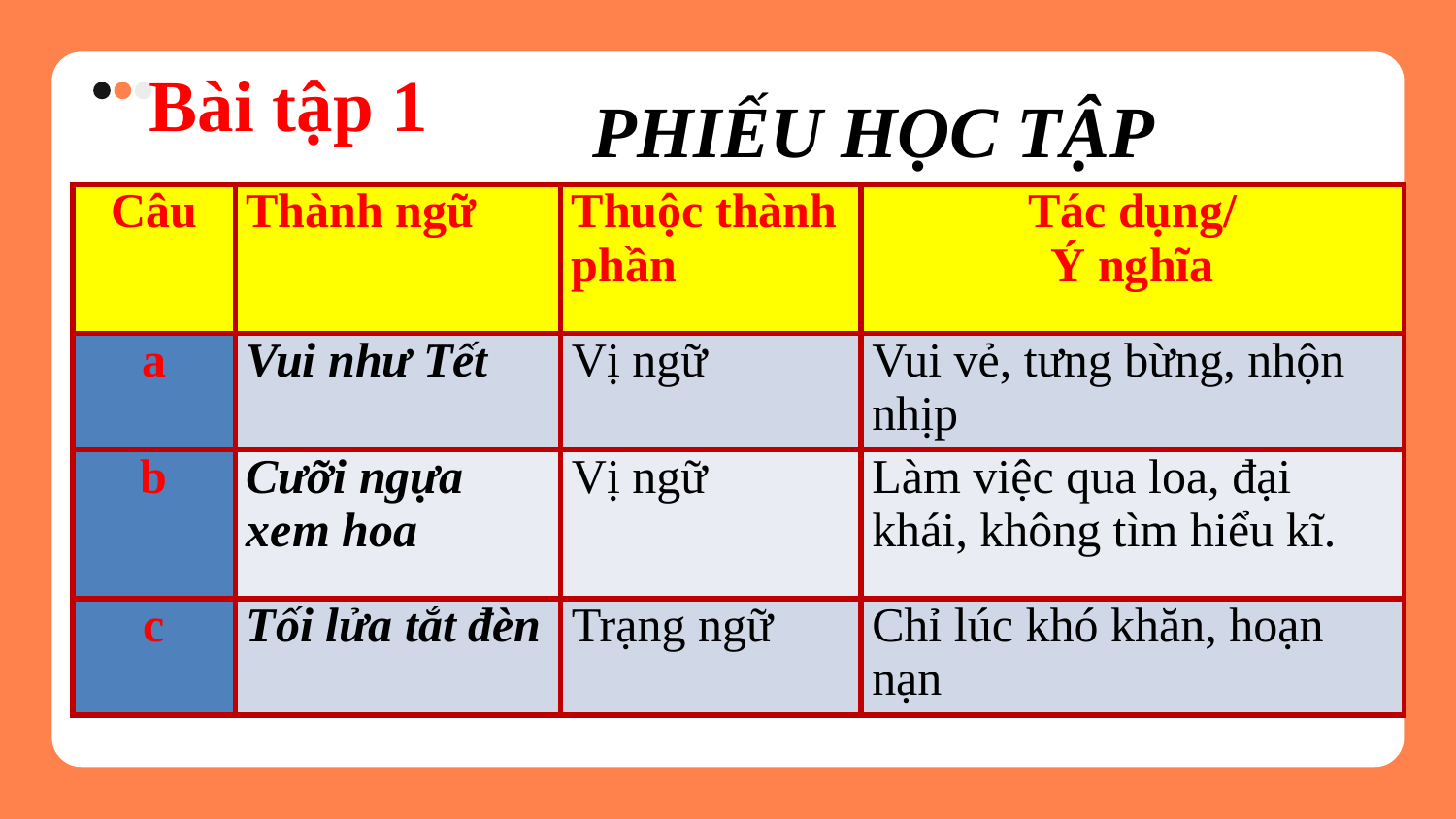

Bài tập 1
PHIẾU HỌC TẬP
| Câu | Thành ngữ | Thuộc thành phần | Tác dụng/ Ý nghĩa |
| --- | --- | --- | --- |
| a | Vui như Tết | Vị ngữ | Vui vẻ, tưng bừng, nhộn nhịp |
| b | Cưỡi ngựa xem hoa | Vị ngữ | Làm việc qua loa, đại khái, không tìm hiểu kĩ. |
| c | Tối lửa tắt đèn | Trạng ngữ | Chỉ lúc khó khăn, hoạn nạn |